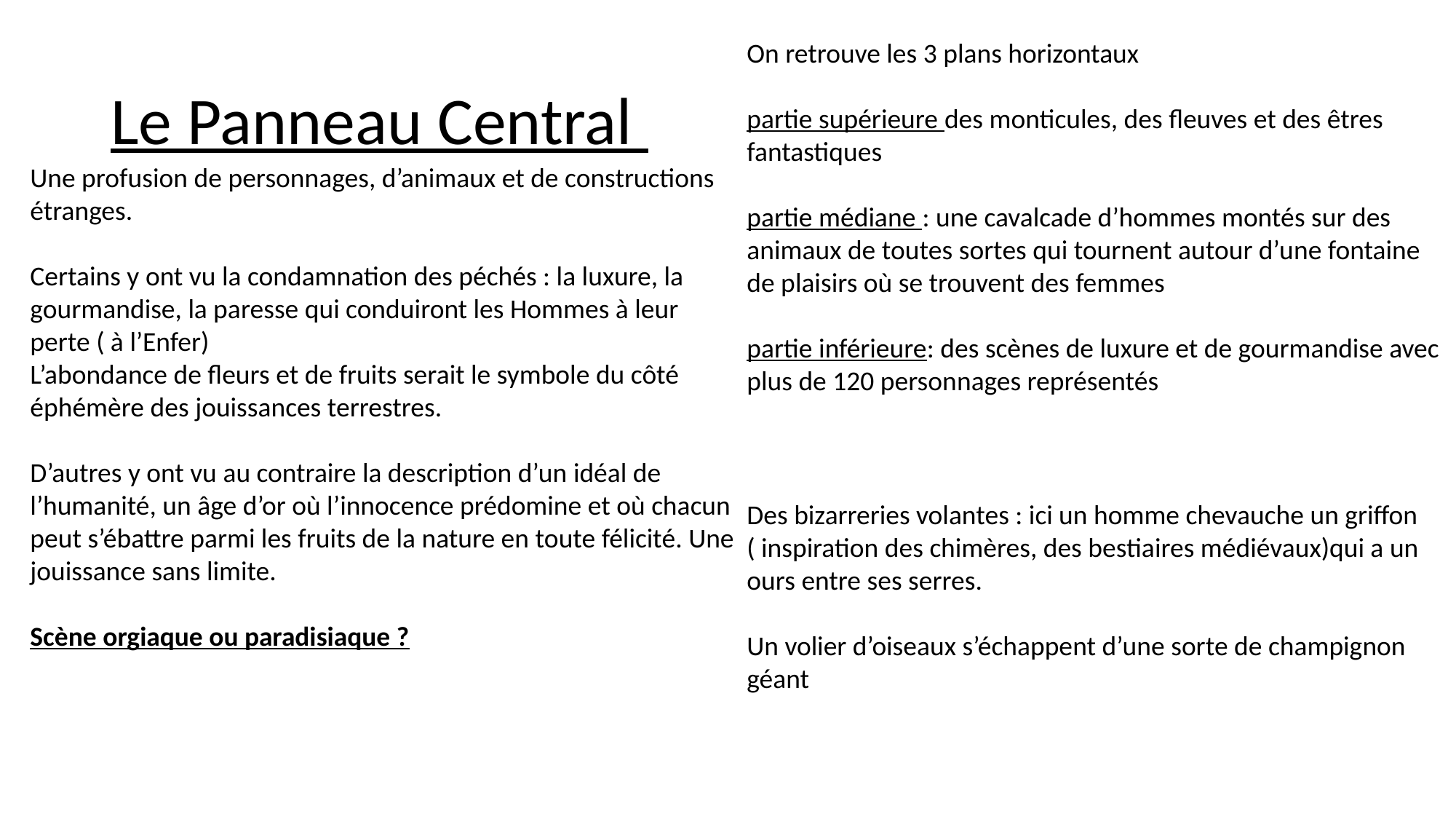

On retrouve les 3 plans horizontaux
partie supérieure des monticules, des fleuves et des êtres fantastiques
partie médiane : une cavalcade d’hommes montés sur des animaux de toutes sortes qui tournent autour d’une fontaine de plaisirs où se trouvent des femmes
partie inférieure: des scènes de luxure et de gourmandise avec plus de 120 personnages représentés
# Le Panneau Central
Une profusion de personnages, d’animaux et de constructions étranges.
Certains y ont vu la condamnation des péchés : la luxure, la gourmandise, la paresse qui conduiront les Hommes à leur perte ( à l’Enfer)
L’abondance de fleurs et de fruits serait le symbole du côté éphémère des jouissances terrestres.
D’autres y ont vu au contraire la description d’un idéal de l’humanité, un âge d’or où l’innocence prédomine et où chacun peut s’ébattre parmi les fruits de la nature en toute félicité. Une jouissance sans limite.
Scène orgiaque ou paradisiaque ?
Des bizarreries volantes : ici un homme chevauche un griffon
( inspiration des chimères, des bestiaires médiévaux)qui a un ours entre ses serres.
Un volier d’oiseaux s’échappent d’une sorte de champignon géant